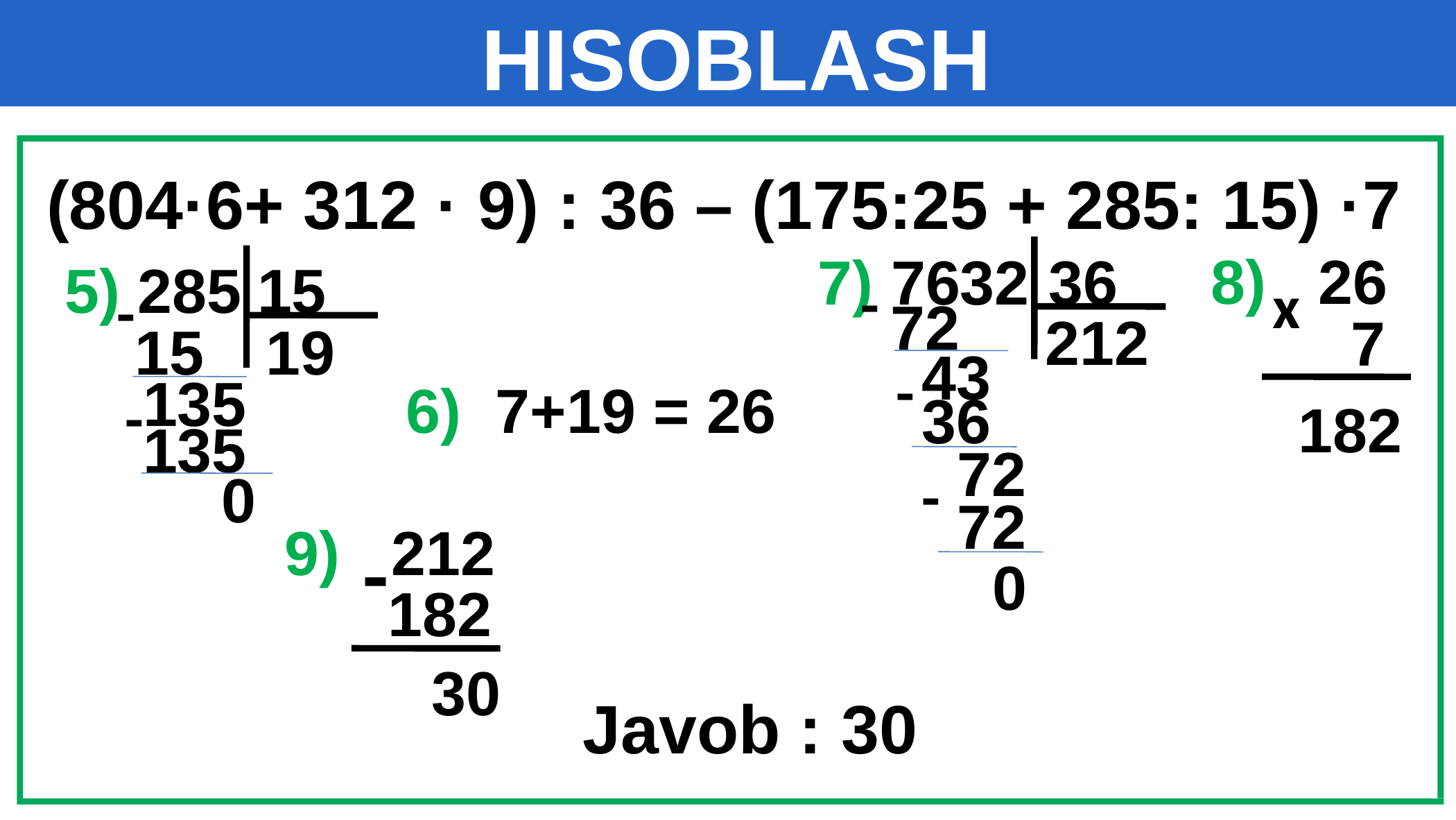

# HISOBLASH

(804·6+ 312 · 9) : 36 – (175:25 + 285: 15) ·7

8)   26
7) 7632
36
5) 285
15
-
x
-
72
212
7
15
19
43
-
135
6)  7+19 = 26
-
36
  182
135
72
-
0
72
9)   212
 -
0
  182
  30
Javob : 30